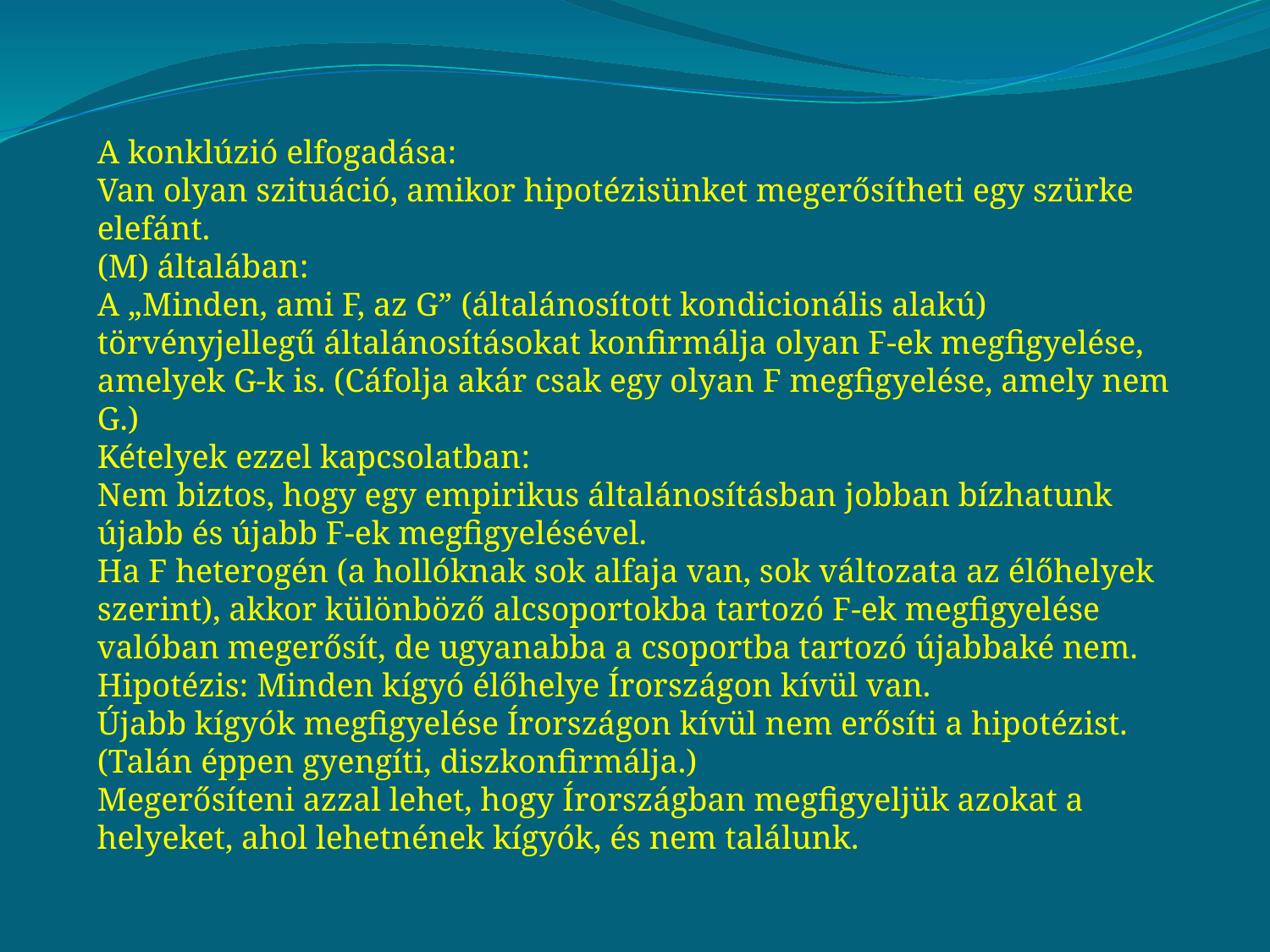

A konklúzió elfogadása:
Van olyan szituáció, amikor hipotézisünket megerősítheti egy szürke elefánt.
(M) általában:
A „Minden, ami F, az G” (általánosított kondicionális alakú) törvényjellegű általánosításokat konfirmálja olyan F-ek megfigyelése, amelyek G-k is. (Cáfolja akár csak egy olyan F megfigyelése, amely nem G.)
Kételyek ezzel kapcsolatban:
Nem biztos, hogy egy empirikus általánosításban jobban bízhatunk újabb és újabb F-ek megfigyelésével.
Ha F heterogén (a hollóknak sok alfaja van, sok változata az élőhelyek szerint), akkor különböző alcsoportokba tartozó F-ek megfigyelése valóban megerősít, de ugyanabba a csoportba tartozó újabbaké nem.
Hipotézis: Minden kígyó élőhelye Írországon kívül van.
Újabb kígyók megfigyelése Írországon kívül nem erősíti a hipotézist. (Talán éppen gyengíti, diszkonfirmálja.)
Megerősíteni azzal lehet, hogy Írországban megfigyeljük azokat a helyeket, ahol lehetnének kígyók, és nem találunk.